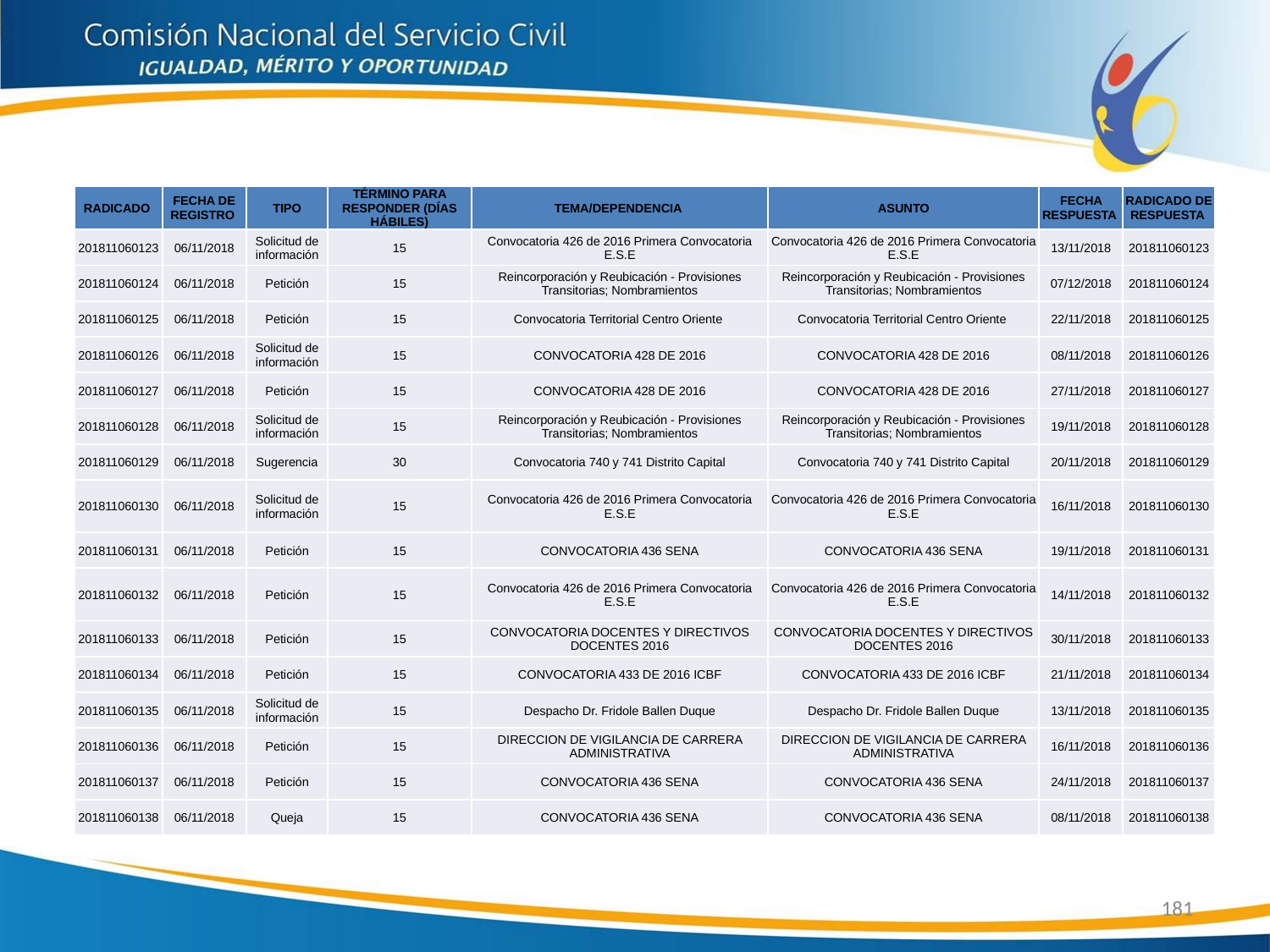

| RADICADO | FECHA DE REGISTRO | TIPO | TÉRMINO PARA RESPONDER (DÍAS HÁBILES) | TEMA/DEPENDENCIA | ASUNTO | FECHA RESPUESTA | RADICADO DE RESPUESTA |
| --- | --- | --- | --- | --- | --- | --- | --- |
| 201811060123 | 06/11/2018 | Solicitud de información | 15 | Convocatoria 426 de 2016 Primera Convocatoria E.S.E | Convocatoria 426 de 2016 Primera Convocatoria E.S.E | 13/11/2018 | 201811060123 |
| 201811060124 | 06/11/2018 | Petición | 15 | Reincorporación y Reubicación - Provisiones Transitorias; Nombramientos | Reincorporación y Reubicación - Provisiones Transitorias; Nombramientos | 07/12/2018 | 201811060124 |
| 201811060125 | 06/11/2018 | Petición | 15 | Convocatoria Territorial Centro Oriente | Convocatoria Territorial Centro Oriente | 22/11/2018 | 201811060125 |
| 201811060126 | 06/11/2018 | Solicitud de información | 15 | CONVOCATORIA 428 DE 2016 | CONVOCATORIA 428 DE 2016 | 08/11/2018 | 201811060126 |
| 201811060127 | 06/11/2018 | Petición | 15 | CONVOCATORIA 428 DE 2016 | CONVOCATORIA 428 DE 2016 | 27/11/2018 | 201811060127 |
| 201811060128 | 06/11/2018 | Solicitud de información | 15 | Reincorporación y Reubicación - Provisiones Transitorias; Nombramientos | Reincorporación y Reubicación - Provisiones Transitorias; Nombramientos | 19/11/2018 | 201811060128 |
| 201811060129 | 06/11/2018 | Sugerencia | 30 | Convocatoria 740 y 741 Distrito Capital | Convocatoria 740 y 741 Distrito Capital | 20/11/2018 | 201811060129 |
| 201811060130 | 06/11/2018 | Solicitud de información | 15 | Convocatoria 426 de 2016 Primera Convocatoria E.S.E | Convocatoria 426 de 2016 Primera Convocatoria E.S.E | 16/11/2018 | 201811060130 |
| 201811060131 | 06/11/2018 | Petición | 15 | CONVOCATORIA 436 SENA | CONVOCATORIA 436 SENA | 19/11/2018 | 201811060131 |
| 201811060132 | 06/11/2018 | Petición | 15 | Convocatoria 426 de 2016 Primera Convocatoria E.S.E | Convocatoria 426 de 2016 Primera Convocatoria E.S.E | 14/11/2018 | 201811060132 |
| 201811060133 | 06/11/2018 | Petición | 15 | CONVOCATORIA DOCENTES Y DIRECTIVOS DOCENTES 2016 | CONVOCATORIA DOCENTES Y DIRECTIVOS DOCENTES 2016 | 30/11/2018 | 201811060133 |
| 201811060134 | 06/11/2018 | Petición | 15 | CONVOCATORIA 433 DE 2016 ICBF | CONVOCATORIA 433 DE 2016 ICBF | 21/11/2018 | 201811060134 |
| 201811060135 | 06/11/2018 | Solicitud de información | 15 | Despacho Dr. Fridole Ballen Duque | Despacho Dr. Fridole Ballen Duque | 13/11/2018 | 201811060135 |
| 201811060136 | 06/11/2018 | Petición | 15 | DIRECCION DE VIGILANCIA DE CARRERA ADMINISTRATIVA | DIRECCION DE VIGILANCIA DE CARRERA ADMINISTRATIVA | 16/11/2018 | 201811060136 |
| 201811060137 | 06/11/2018 | Petición | 15 | CONVOCATORIA 436 SENA | CONVOCATORIA 436 SENA | 24/11/2018 | 201811060137 |
| 201811060138 | 06/11/2018 | Queja | 15 | CONVOCATORIA 436 SENA | CONVOCATORIA 436 SENA | 08/11/2018 | 201811060138 |
181